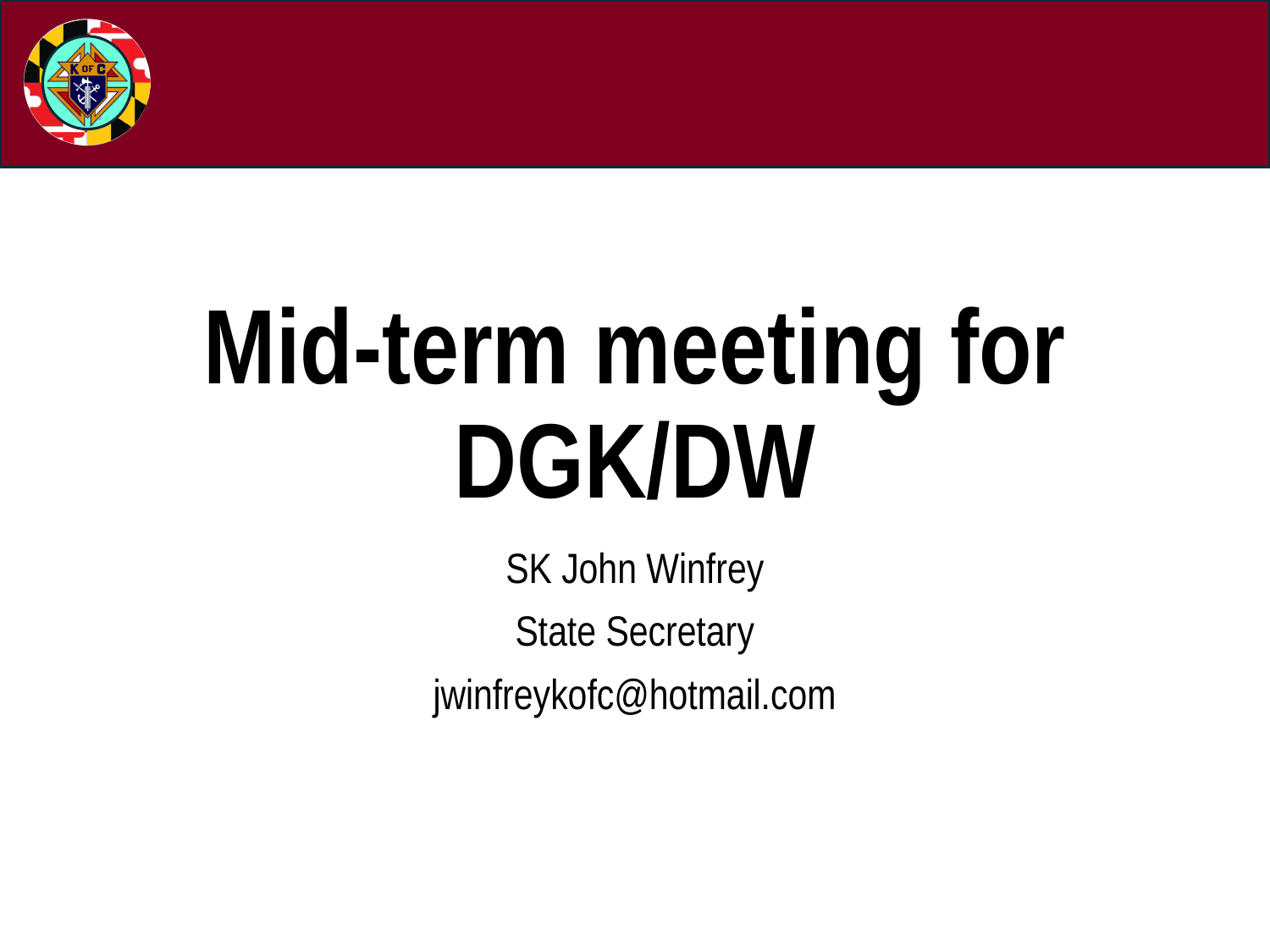

# Mid-term meeting for DGK/DW
SK John Winfrey
State Secretary
jwinfreykofc@hotmail.com